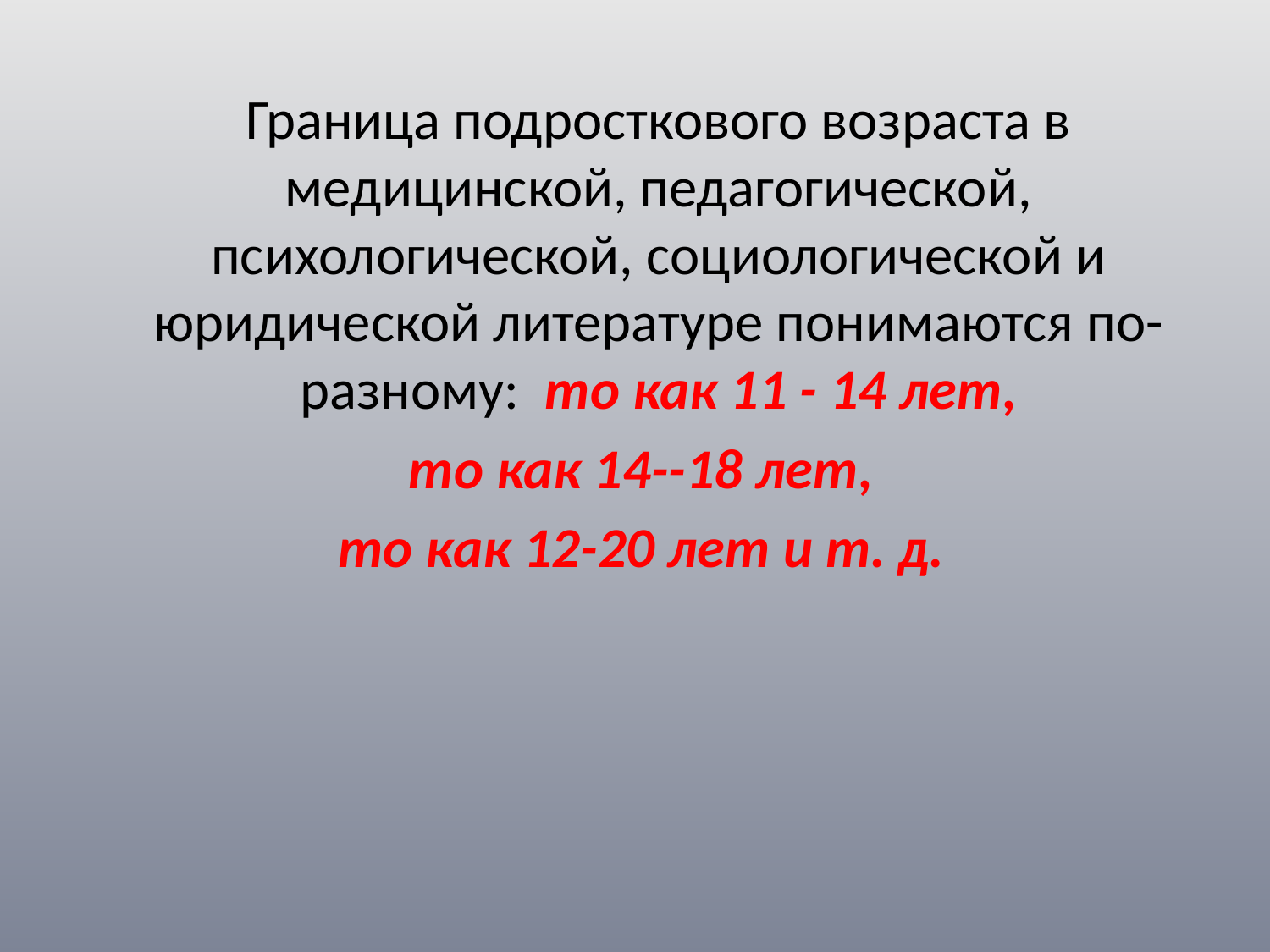

Граница подросткового возраста в медицинской, педагогической, психологической, социологической и юридической литературе понимаются по-разному:  то как 11 - 14 лет,
 то как 14--18 лет,
 то как 12-20 лет и т. д.